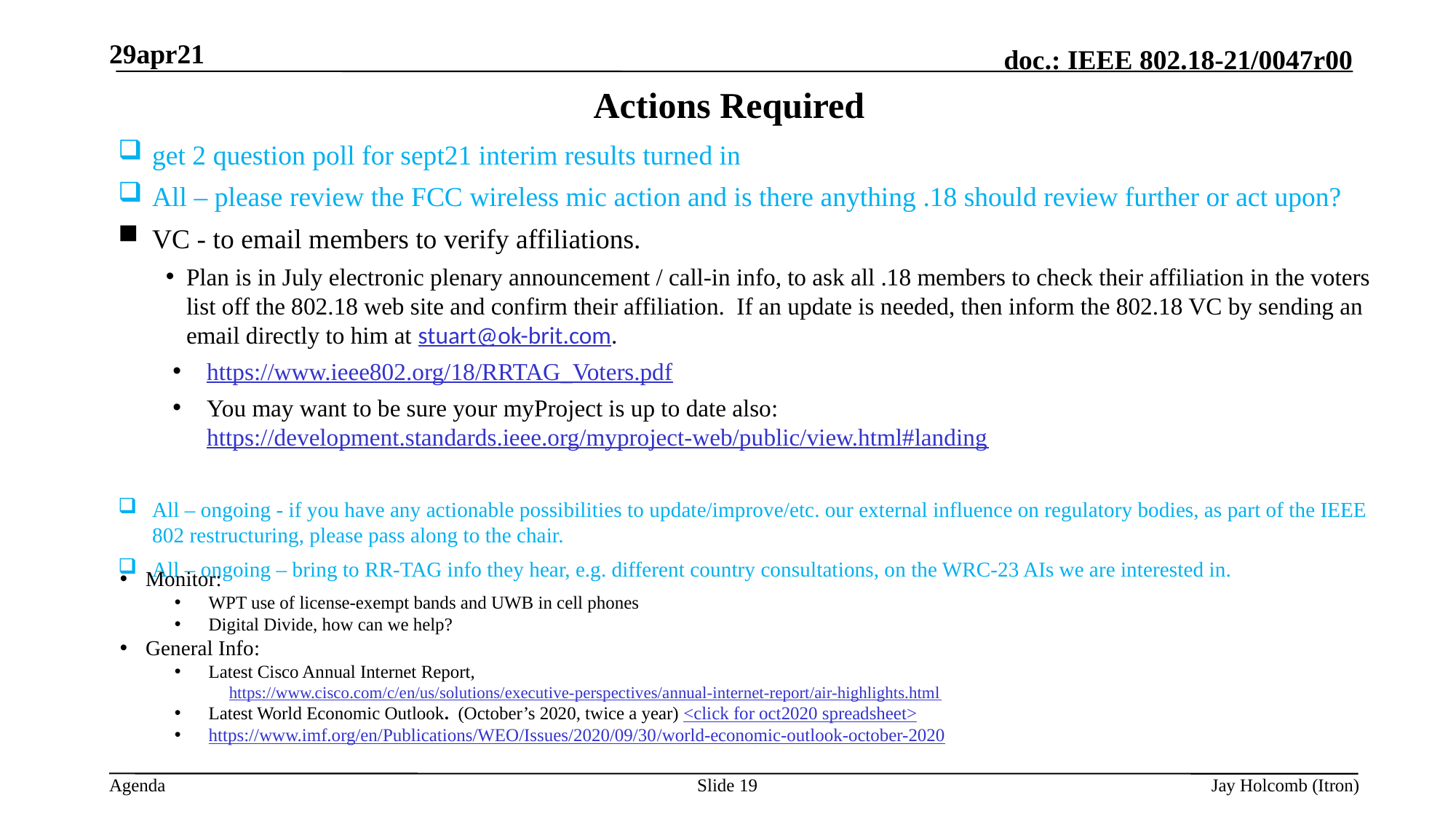

29apr21
# Actions Required
get 2 question poll for sept21 interim results turned in
All – please review the FCC wireless mic action and is there anything .18 should review further or act upon?
VC - to email members to verify affiliations.
Plan is in July electronic plenary announcement / call-in info, to ask all .18 members to check their affiliation in the voters list off the 802.18 web site and confirm their affiliation.  If an update is needed, then inform the 802.18 VC by sending an email directly to him at stuart@ok-brit.com.
https://www.ieee802.org/18/RRTAG_Voters.pdf
You may want to be sure your myProject is up to date also: https://development.standards.ieee.org/myproject-web/public/view.html#landing

All – ongoing - if you have any actionable possibilities to update/improve/etc. our external influence on regulatory bodies, as part of the IEEE 802 restructuring, please pass along to the chair.
All – ongoing – bring to RR-TAG info they hear, e.g. different country consultations, on the WRC-23 AIs we are interested in.

Monitor:
WPT use of license-exempt bands and UWB in cell phones
Digital Divide, how can we help?
General Info:
Latest Cisco Annual Internet Report,
https://www.cisco.com/c/en/us/solutions/executive-perspectives/annual-internet-report/air-highlights.html
Latest World Economic Outlook.  (October’s 2020, twice a year) <click for oct2020 spreadsheet>
https://www.imf.org/en/Publications/WEO/Issues/2020/09/30/world-economic-outlook-october-2020
Slide 19
Jay Holcomb (Itron)